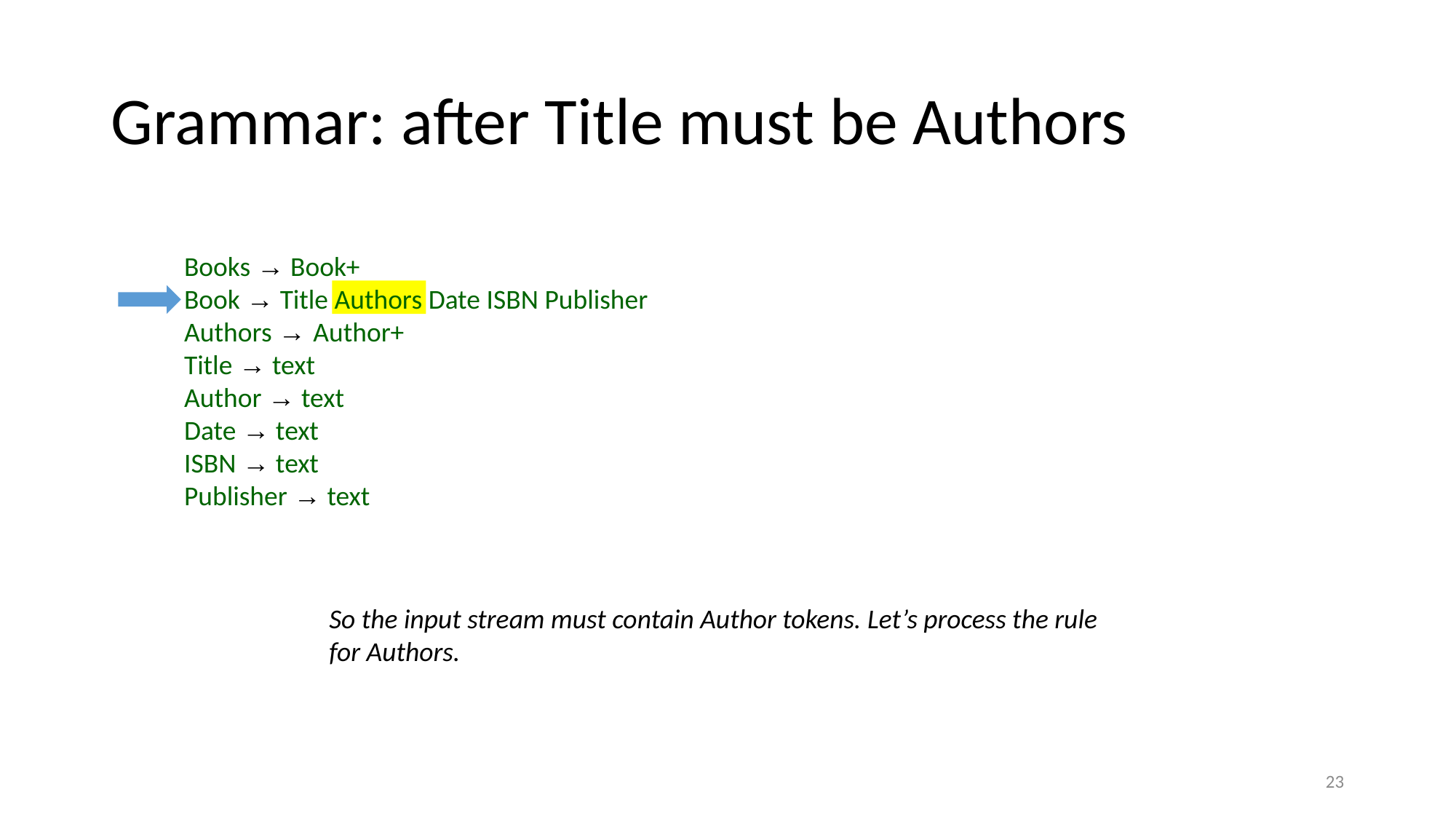

# Grammar: after Title must be Authors
Books → Book+
Book → Title Authors Date ISBN Publisher
Authors → Author+
Title → text
Author → text
Date → text
ISBN → text
Publisher → text

So the input stream must contain Author tokens. Let’s process the rule for Authors.
23